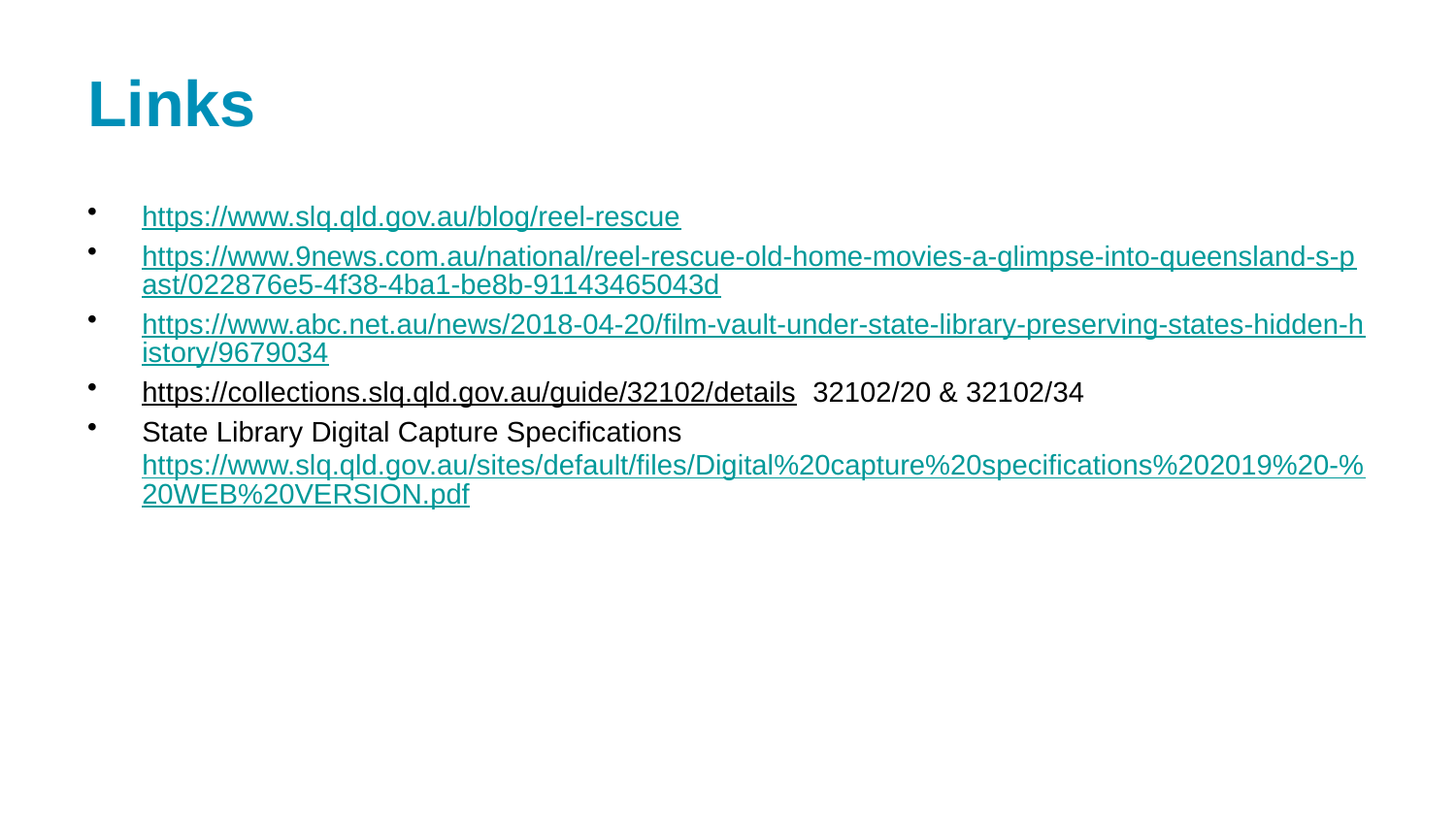

# Links
https://www.slq.qld.gov.au/blog/reel-rescue
https://www.9news.com.au/national/reel-rescue-old-home-movies-a-glimpse-into-queensland-s-past/022876e5-4f38-4ba1-be8b-91143465043d
https://www.abc.net.au/news/2018-04-20/film-vault-under-state-library-preserving-states-hidden-history/9679034
https://collections.slq.qld.gov.au/guide/32102/details  32102/20 & 32102/34
State Library Digital Capture Specifications https://www.slq.qld.gov.au/sites/default/files/Digital%20capture%20specifications%202019%20-%20WEB%20VERSION.pdf